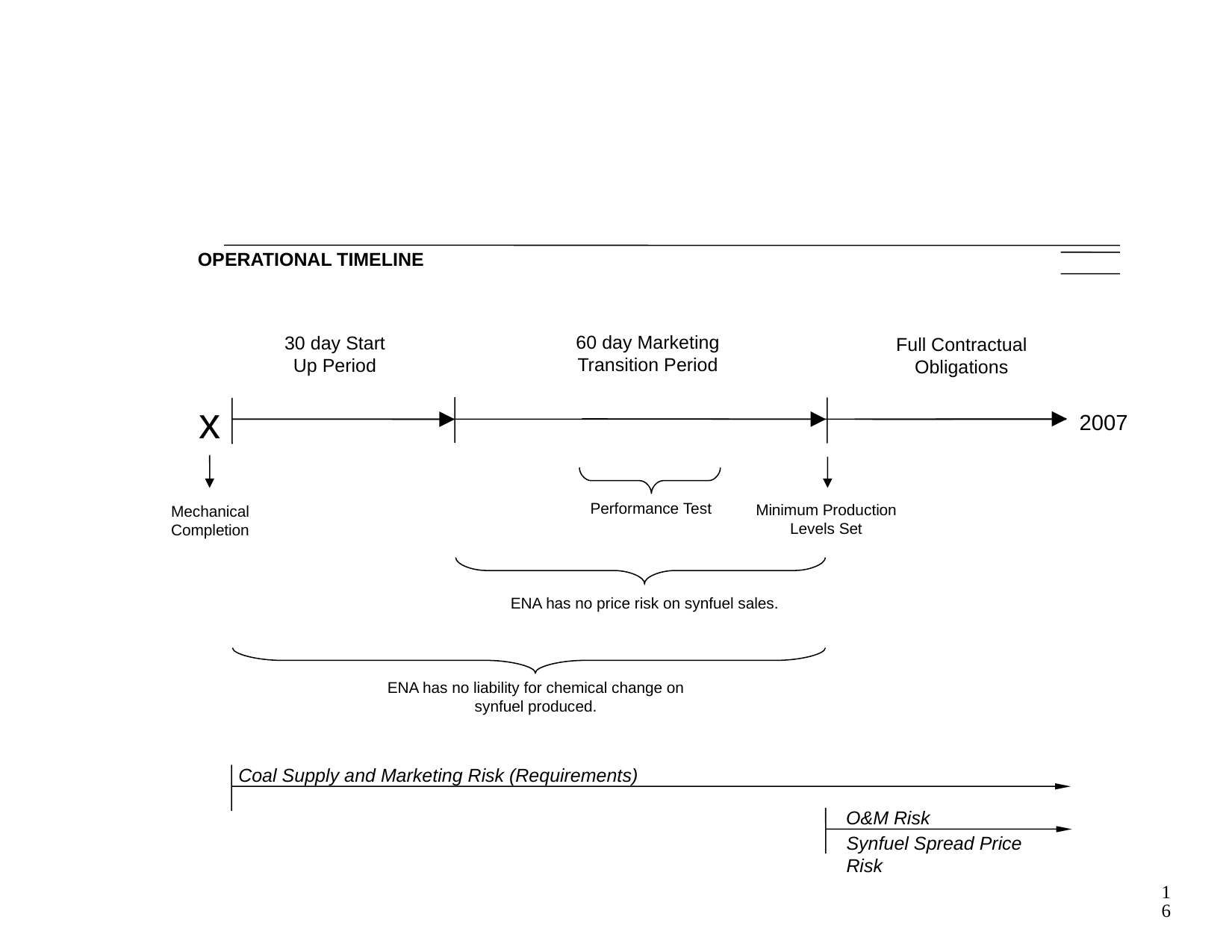

16
# OPERATIONAL TIMELINE
60 day Marketing
Transition Period
30 day Start Up Period
Full Contractual Obligations

x

2007

Performance Test
Minimum Production Levels Set
Mechanical
Completion
ENA has no price risk on synfuel sales.
ENA has no liability for chemical change on synfuel produced.
Coal Supply and Marketing Risk (Requirements)

O&M Risk

Synfuel Spread Price Risk